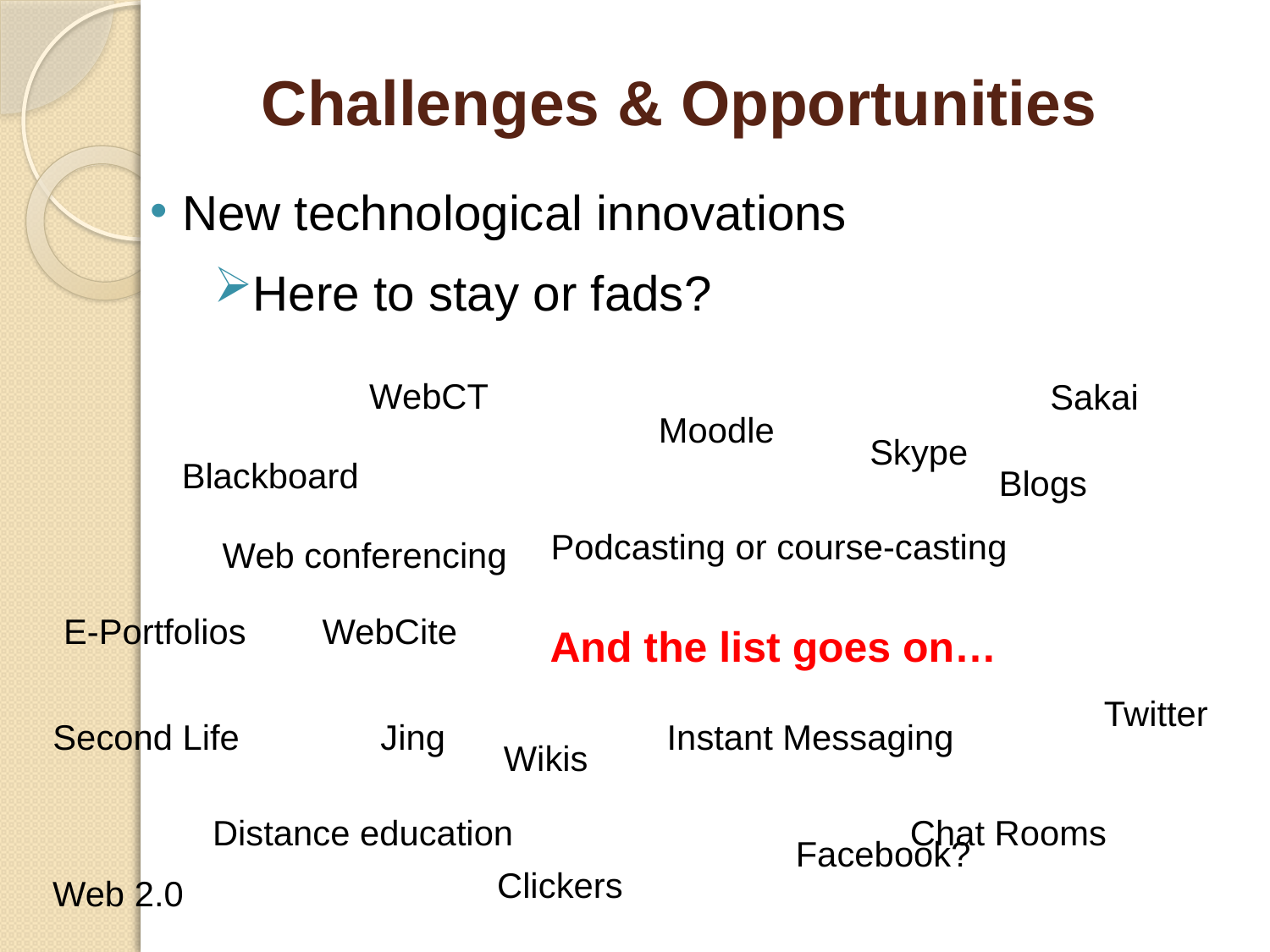

# Challenges & Opportunities
New technological innovations

Here to stay or fads?

WebCT
Sakai
Moodle
Skype
Blackboard
Blogs
Podcasting or course-casting
Web conferencing
E-Portfolios
WebCite
And the list goes on…
Twitter
Second Life
Jing
Instant Messaging
Wikis
Distance education
Chat Rooms
Facebook?
Clickers
Web 2.0